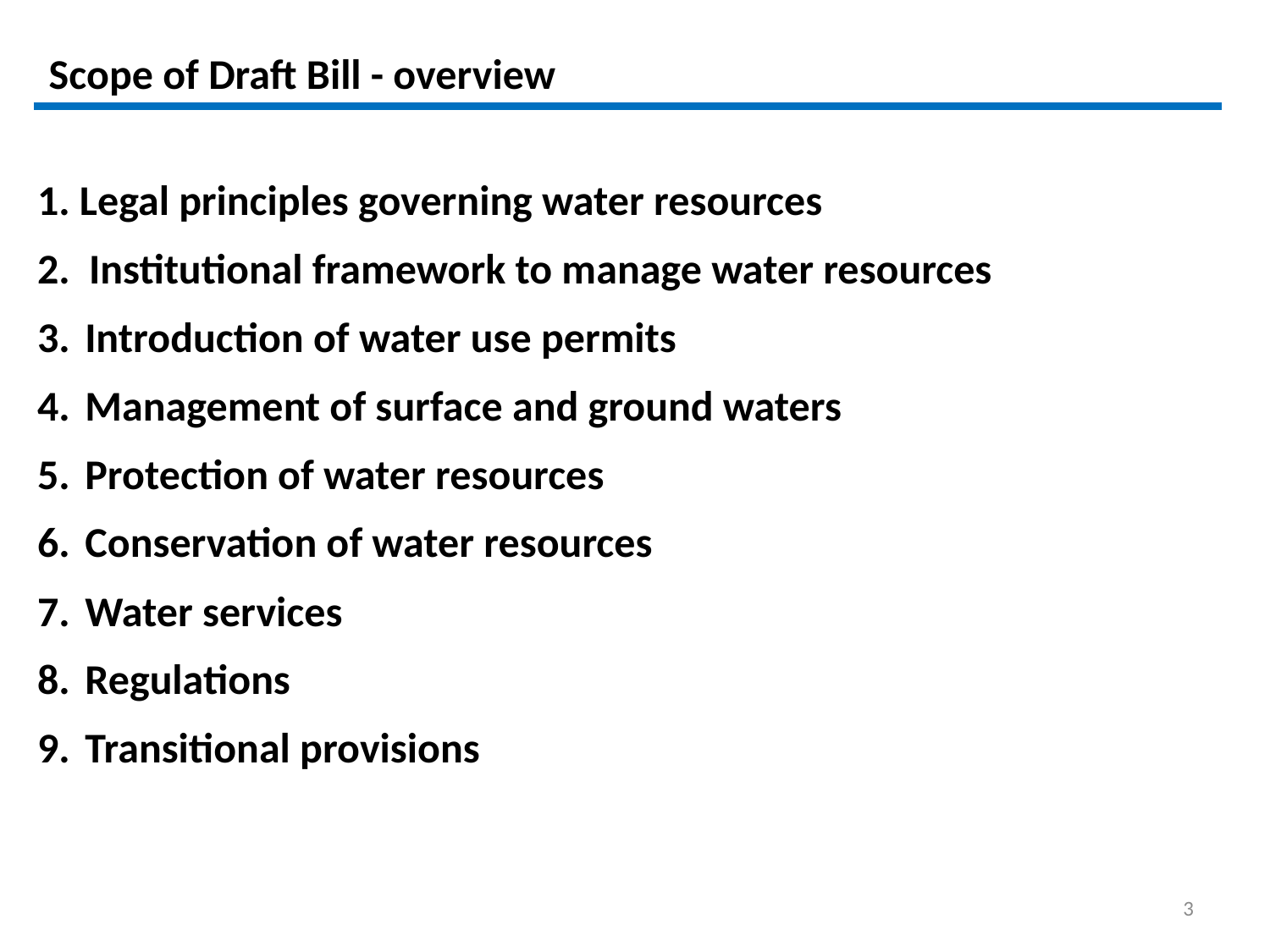

# Scope of Draft Bill - overview

1. Legal principles governing water resources
2.  Institutional framework to manage water resources
Introduction of water use permits
Management of surface and ground waters
Protection of water resources
Conservation of water resources
Water services
Regulations
Transitional provisions
3